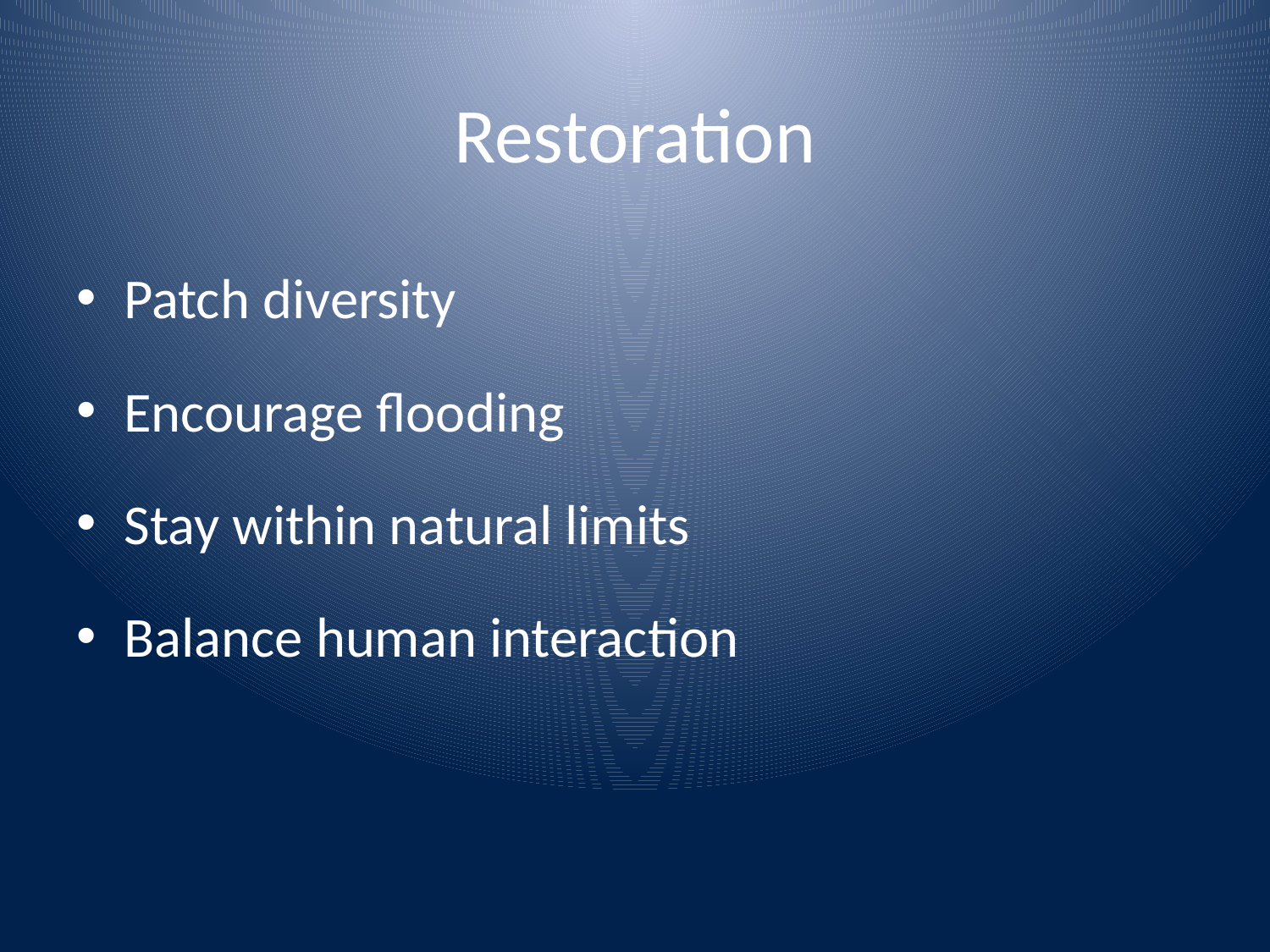

# Restoration
Patch diversity
Encourage flooding
Stay within natural limits
Balance human interaction